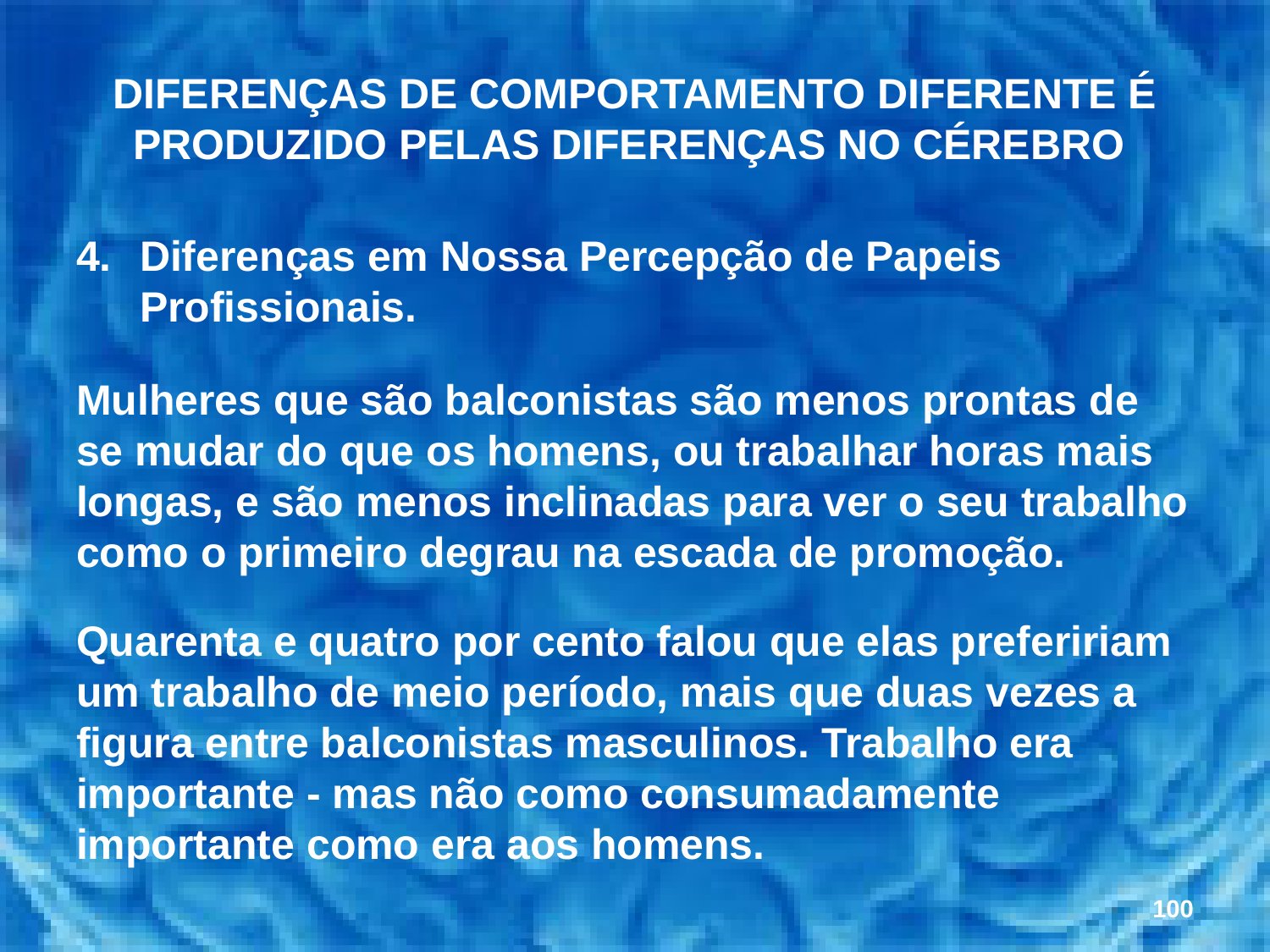

# DIFERENÇAS DE COMPORTAMENTO DIFERENTE É PRODUZIDO PELAS DIFERENÇAS NO CÉREBRO
Diferenças em Nossa Percepção de Papeis Profissionais.

Mulheres que são balconistas são menos prontas de se mudar do que os homens, ou trabalhar horas mais longas, e são menos inclinadas para ver o seu trabalho como o primeiro degrau na escada de promoção.
Quarenta e quatro por cento falou que elas prefeririam um trabalho de meio período, mais que duas vezes a figura entre balconistas masculinos. Trabalho era importante - mas não como consumadamente importante como era aos homens.
100